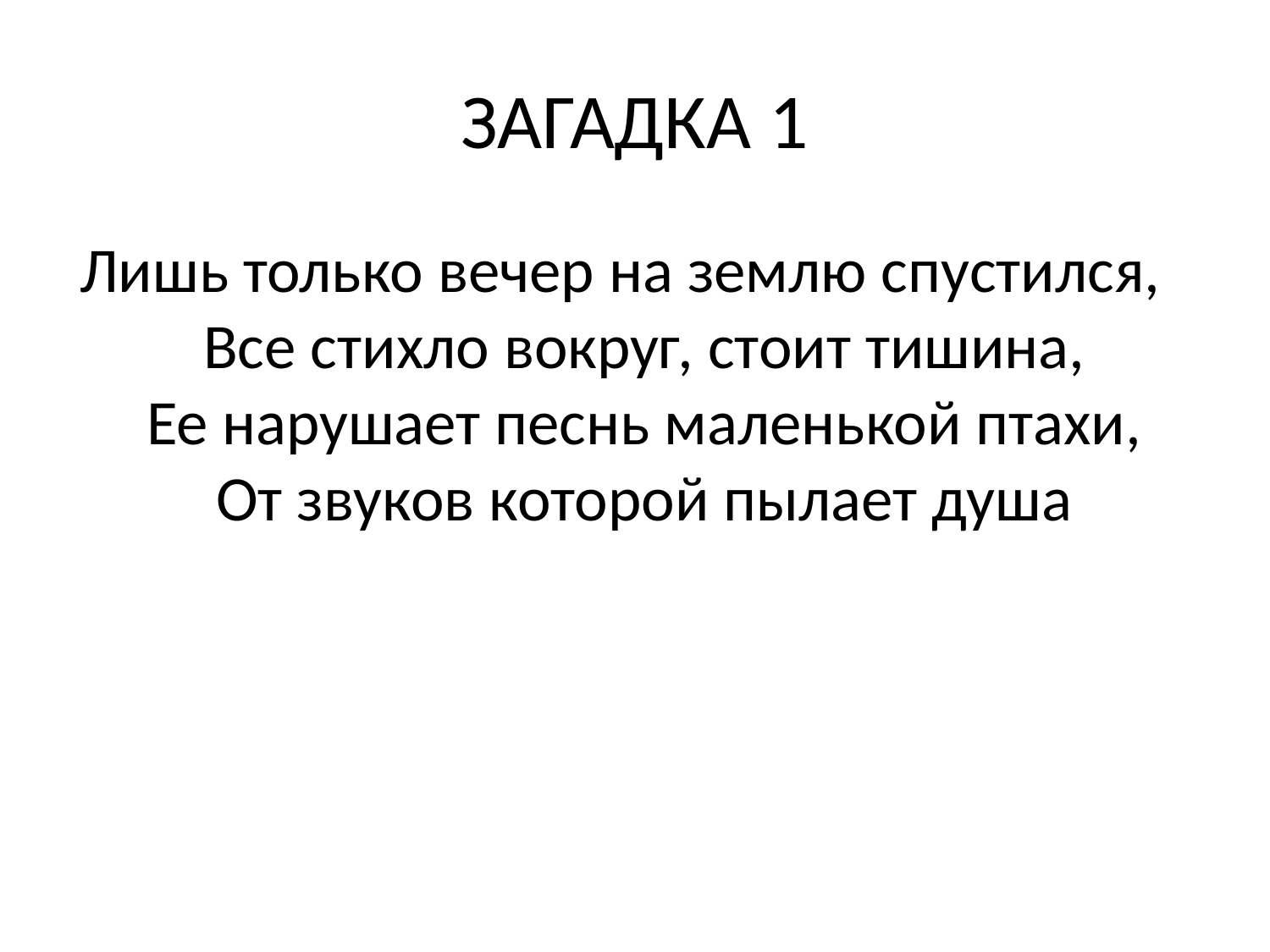

# ЗАГАДКА 1
Лишь только вечер на землю спустился,
Все стихло вокруг, стоит тишина,
Ее нарушает песнь маленькой птахи,
От звуков которой пылает душа